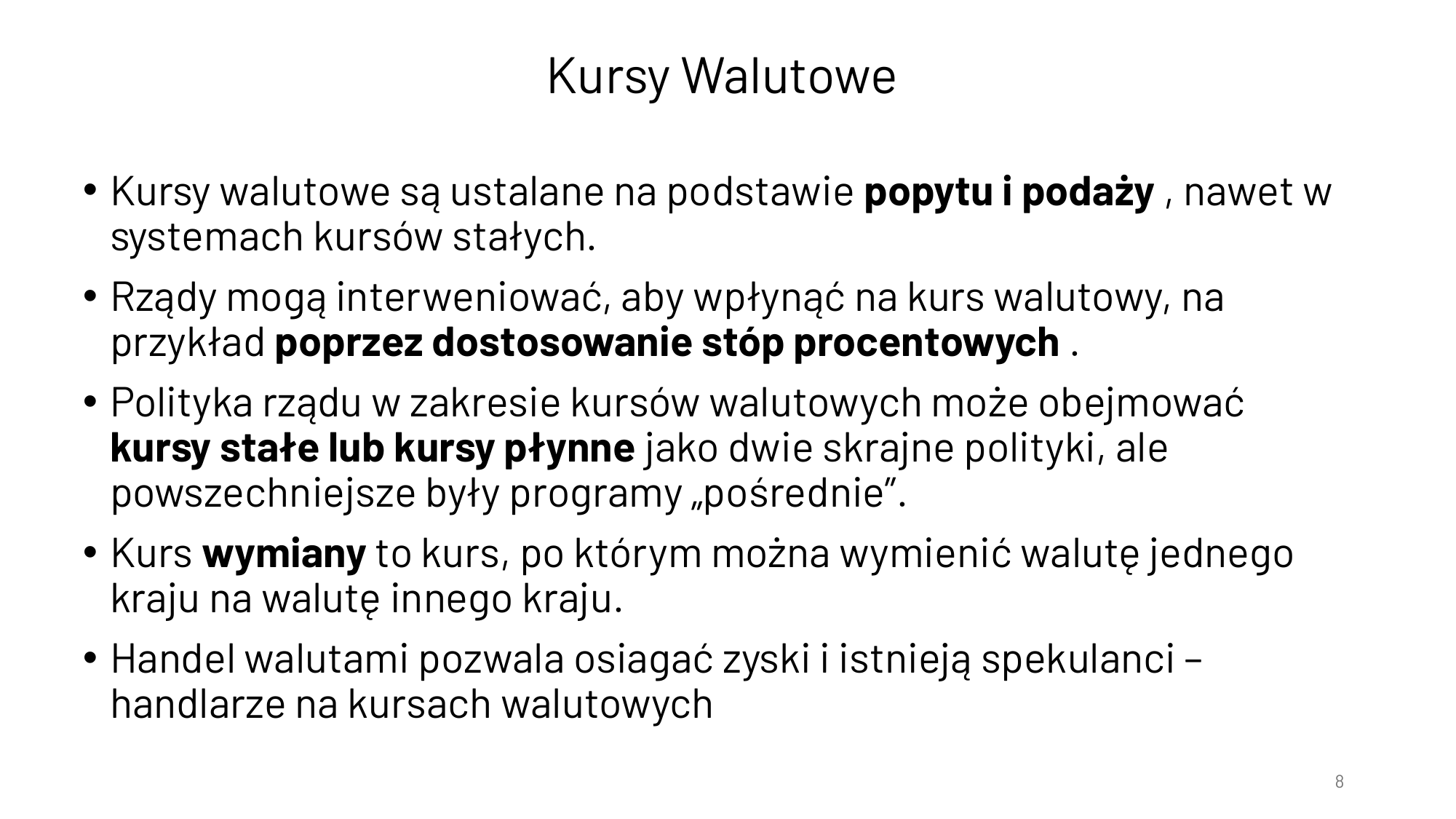

# Kursy Walutowe
Kursy walutowe są ustalane na podstawie popytu i podaży , nawet w systemach kursów stałych.
Rządy mogą interweniować, aby wpłynąć na kurs walutowy, na przykład poprzez dostosowanie stóp procentowych .
Polityka rządu w zakresie kursów walutowych może obejmować kursy stałe lub kursy płynne jako dwie skrajne polityki, ale powszechniejsze były programy „pośrednie”.
Kurs wymiany to kurs, po którym można wymienić walutę jednego kraju na walutę innego kraju.
Handel walutami pozwala osiagać zyski i istnieją spekulanci – handlarze na kursach walutowych
8